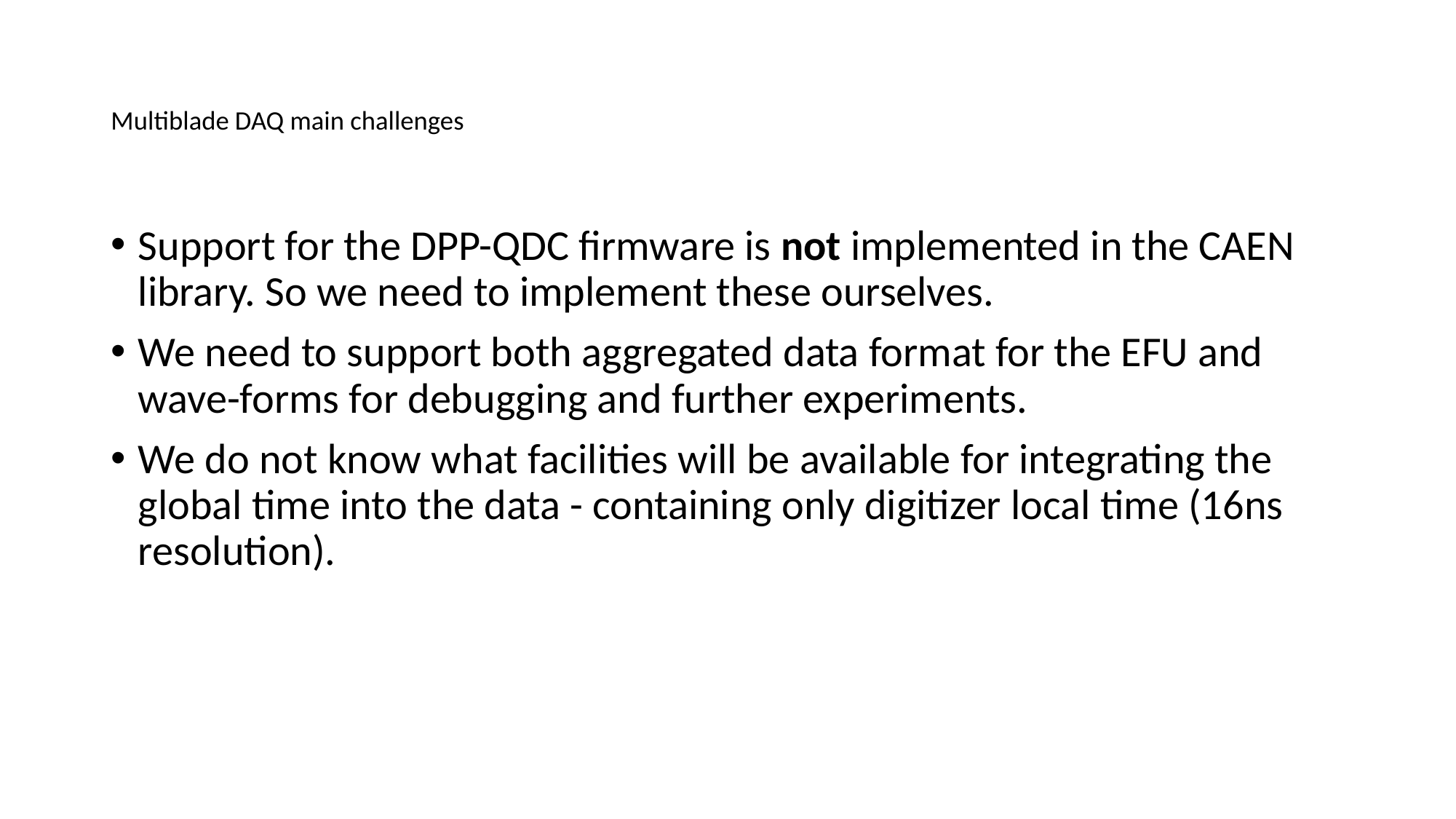

# Multiblade DAQ main challenges
Support for the DPP-QDC firmware is not implemented in the CAEN library. So we need to implement these ourselves.
We need to support both aggregated data format for the EFU and wave-forms for debugging and further experiments.
We do not know what facilities will be available for integrating the global time into the data - containing only digitizer local time (16ns resolution).